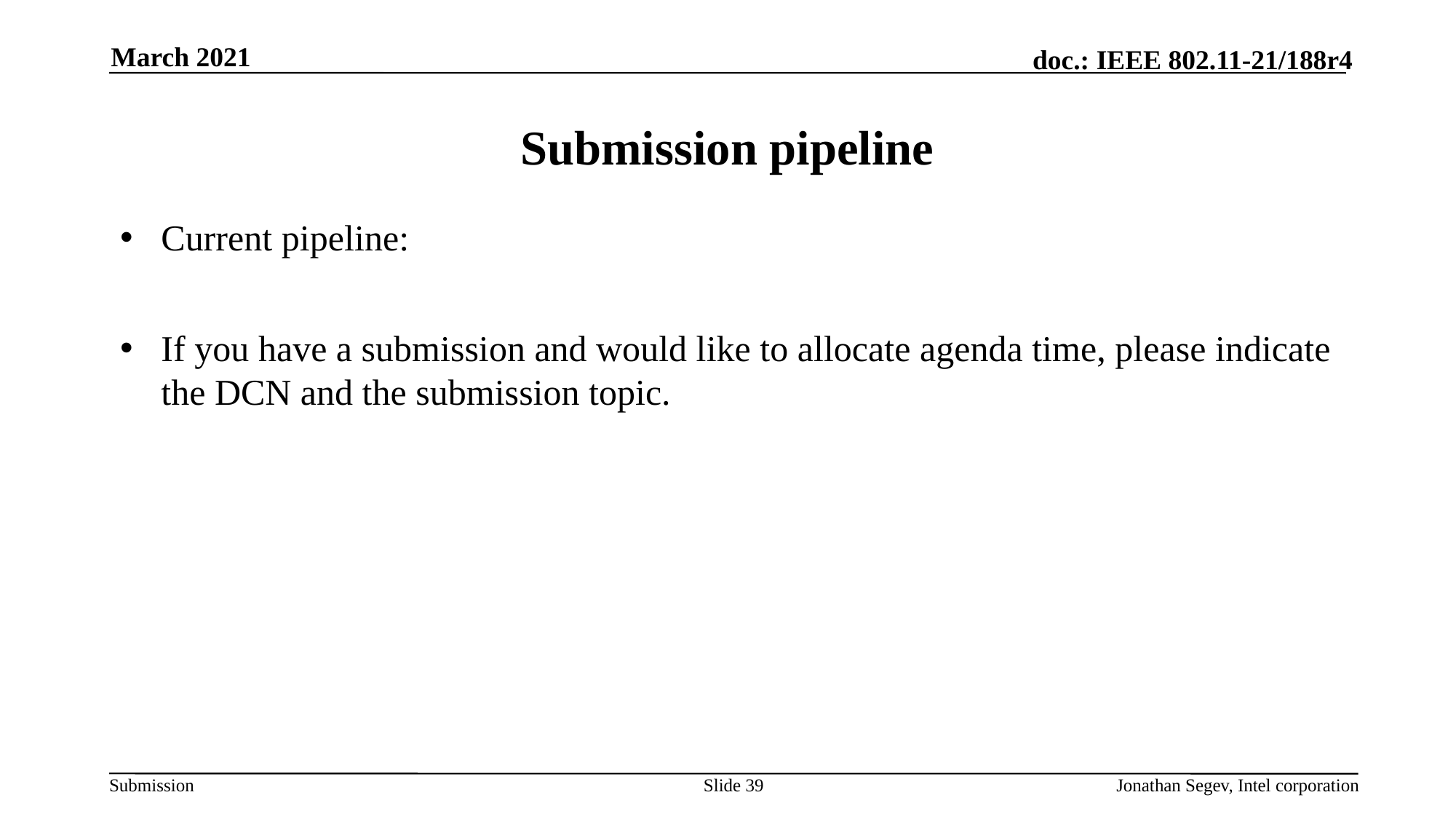

March 2021
# Submission pipeline
Current pipeline:

If you have a submission and would like to allocate agenda time, please indicate the DCN and the submission topic.
Slide 39
Jonathan Segev, Intel corporation